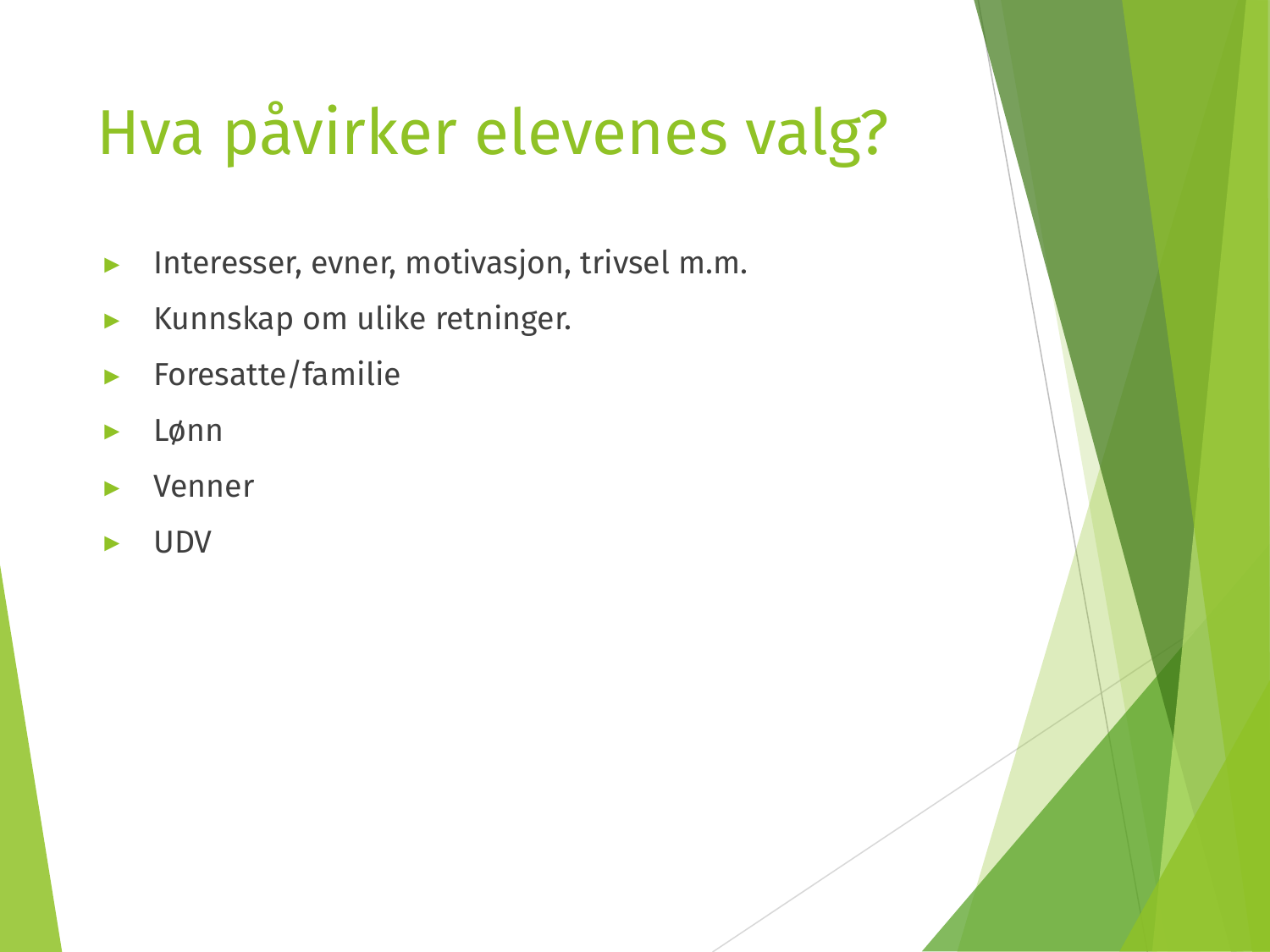

# Hva påvirker elevenes valg?
Interesser, evner, motivasjon, trivsel m.m.
Kunnskap om ulike retninger.
Foresatte/familie
Lønn
Venner
UDV